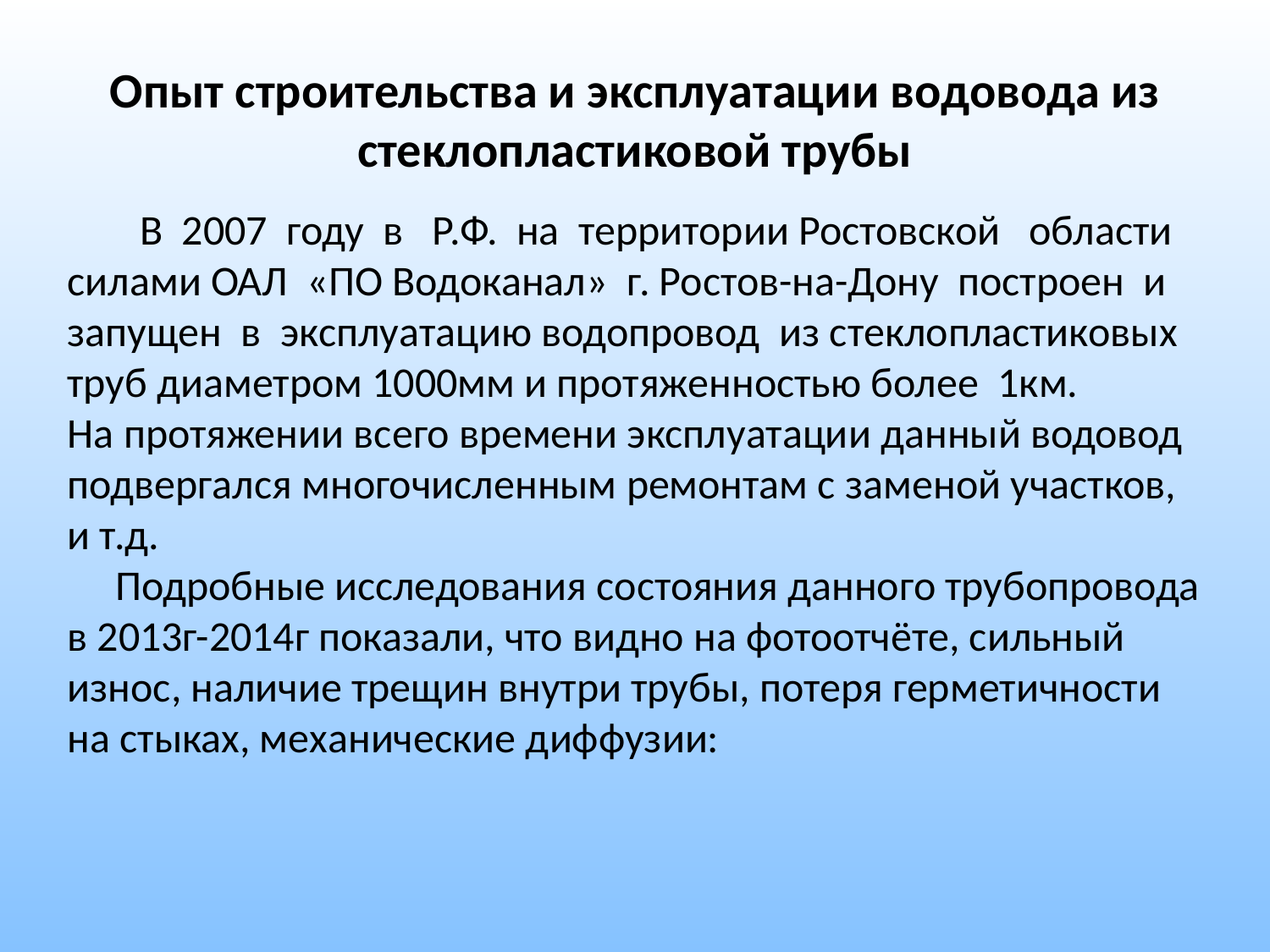

# Опыт строительства и эксплуатации водовода из стеклопластиковой трубы
         В  2007  году  в   Р.Ф.  на  территории Ростовской   области   силами ОАЛ  «ПО Водоканал»  г. Ростов-на-Дону  построен  и  запущен  в  эксплуатацию водопровод  из стеклопластиковых труб диаметром 1000мм и протяженностью более  1км.           На протяжении всего времени эксплуатации данный водовод подвергался многочисленным ремонтам с заменой участков, и т.д.
     Подробные исследования состояния данного трубопровода в 2013г-2014г показали, что видно на фотоотчёте, сильный износ, наличие трещин внутри трубы, потеря герметичности на стыках, механические диффузии: